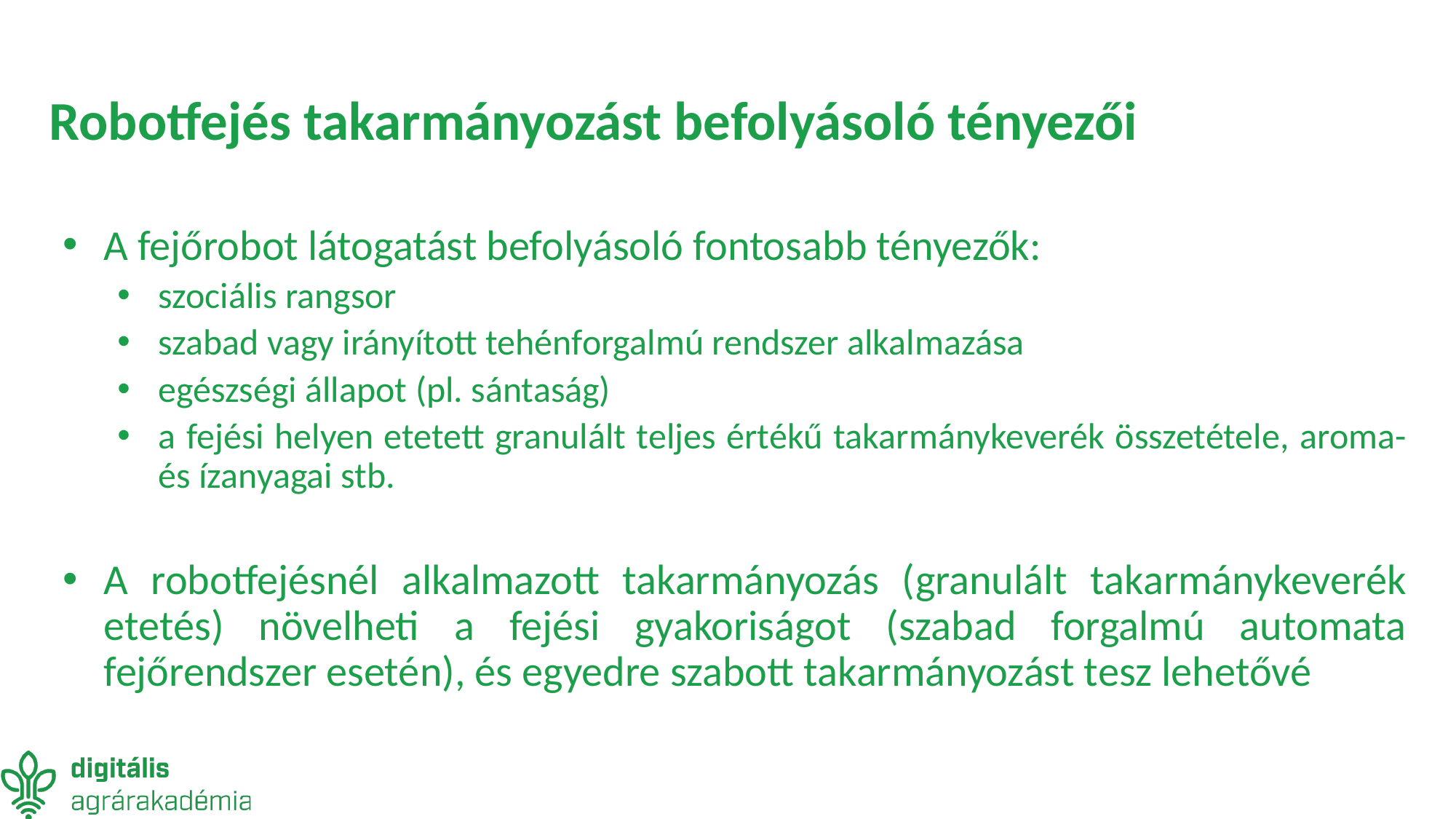

# Robotfejés takarmányozást befolyásoló tényezői
A fejőrobot látogatást befolyásoló fontosabb tényezők:
szociális rangsor
szabad vagy irányított tehénforgalmú rendszer alkalmazása
egészségi állapot (pl. sántaság)
a fejési helyen etetett granulált teljes értékű takarmánykeverék összetétele, aroma- és ízanyagai stb.

A robotfejésnél alkalmazott takarmányozás (granulált takarmánykeverék etetés) növelheti a fejési gyakoriságot (szabad forgalmú automata fejőrendszer esetén), és egyedre szabott takarmányozást tesz lehetővé